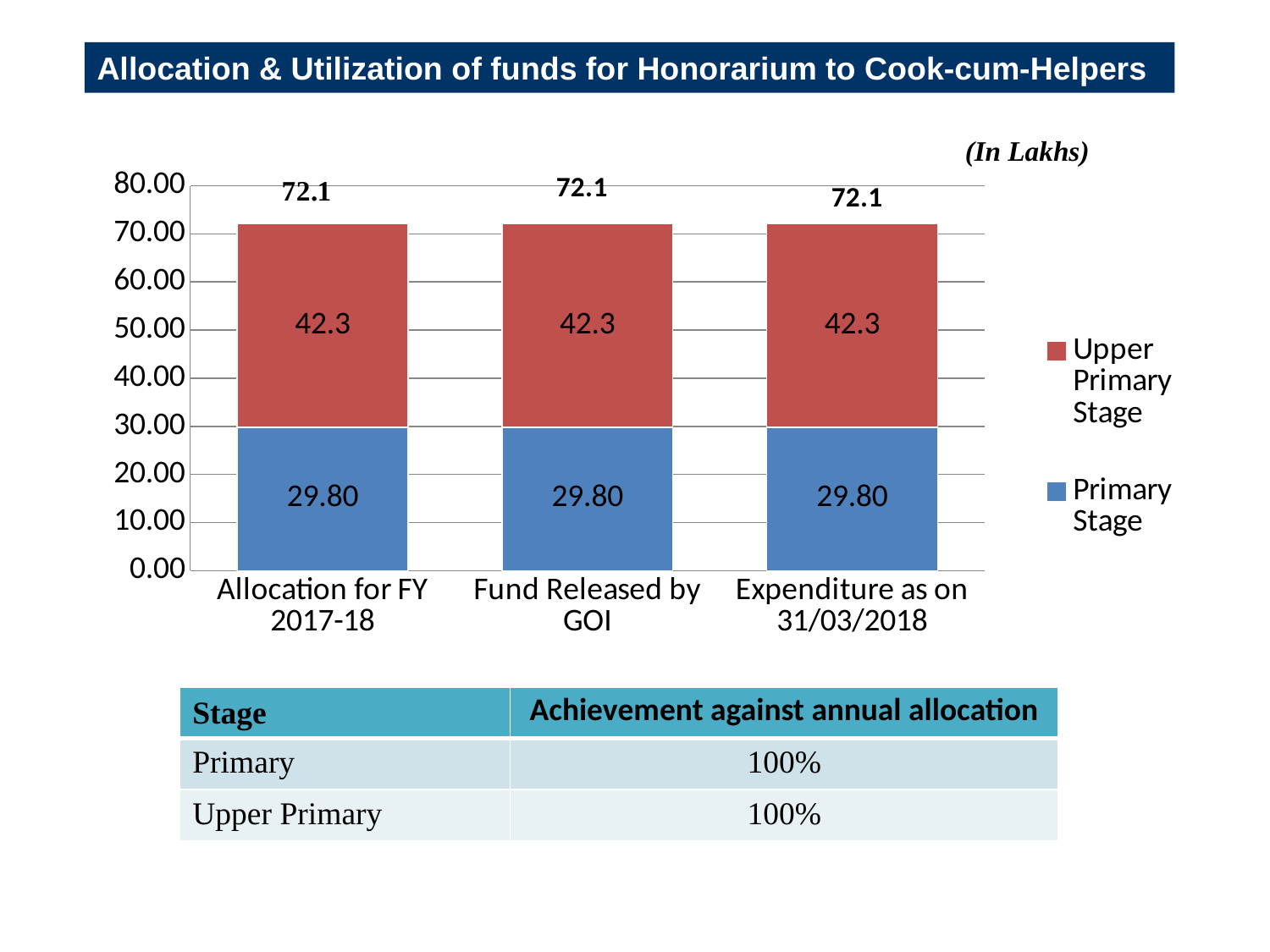

Allocation & Utilization of funds for Honorarium to Cook-cum-Helpers
(In Lakhs)

### Chart

| Category | Primary Stage | Upper Primary Stage |
|---|---|---|
| Allocation for FY 2017-18 | 29.8 | 42.3 |
| Fund Released by GOI | 29.8 | 42.3 |
| Expenditure as on 31/03/2018 | 29.8 | 42.3 |
| Stage | Achievement against annual allocation |
| --- | --- |
| Primary | 100% |
| Upper Primary | 100% |